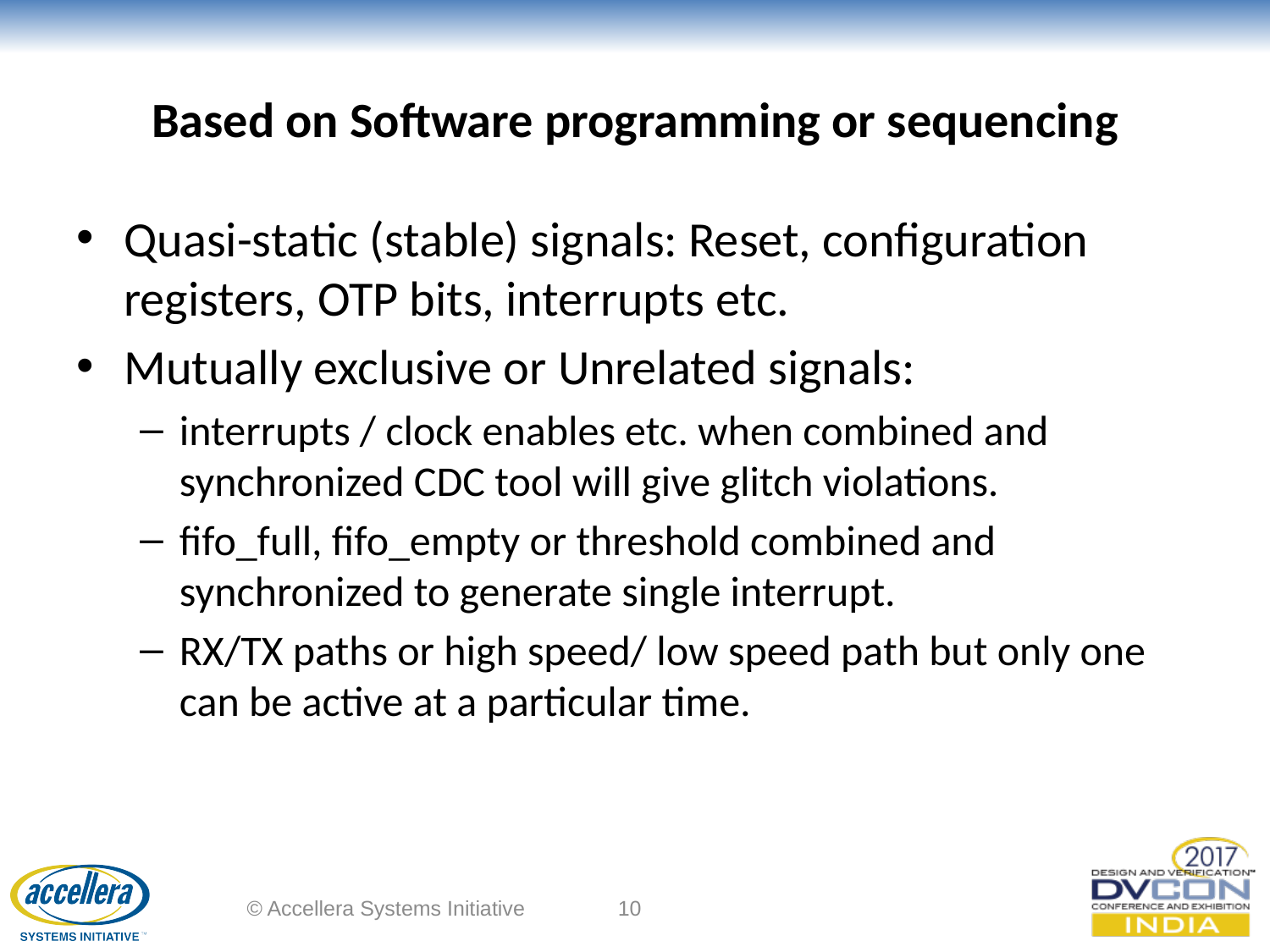

# Based on Software programming or sequencing
Quasi-static (stable) signals: Reset, configuration registers, OTP bits, interrupts etc.
Mutually exclusive or Unrelated signals:
interrupts / clock enables etc. when combined and synchronized CDC tool will give glitch violations.
fifo_full, fifo_empty or threshold combined and synchronized to generate single interrupt.
RX/TX paths or high speed/ low speed path but only one can be active at a particular time.
© Accellera Systems Initiative
10